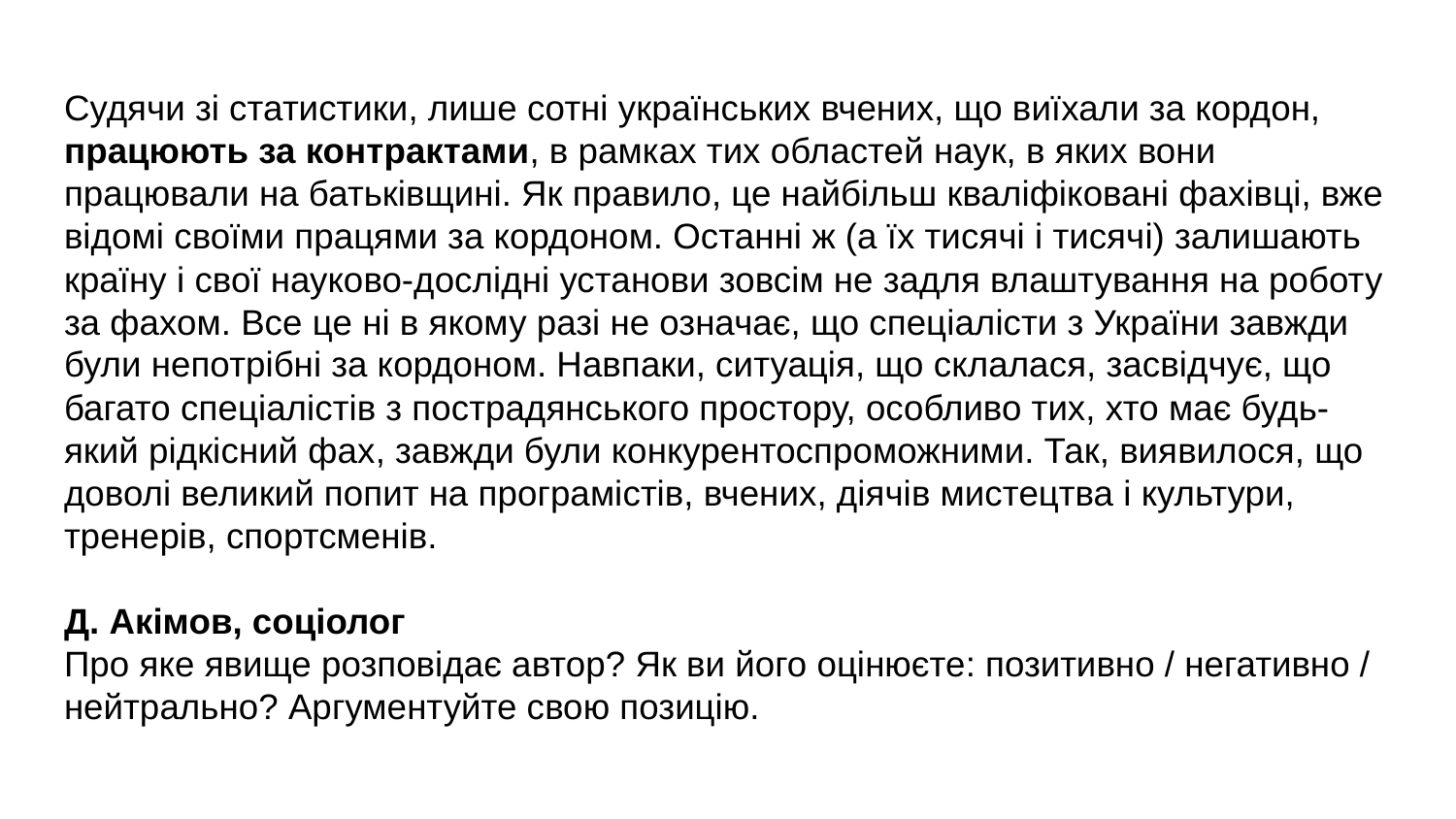

# Судячи зі статистики, лише сотні українських вчених, що виїхали за кордон, працюють за контрактами, в рамках тих областей наук, в яких вони працювали на батьківщині. Як правило, це найбільш кваліфіковані фахівці, вже відомі своїми працями за кордоном. Останні ж (а їх тисячі і тисячі) залишають країну і свої науково-дослідні установи зовсім не задля влаштування на роботу за фахом. Все це ні в якому разі не означає, що спеціалісти з України завжди були непотрібні за кордоном. Навпаки, ситуація, що склалася, засвідчує, що багато спеціалістів з пострадянського простору, особливо тих, хто має будь-який рідкісний фах, завжди були конкурентоспроможними. Так, виявилося, що доволі великий попит на програмістів, вчених, діячів мистецтва і культури, тренерів, спортсменів. Д. Акімов, соціолог Про яке явище розповідає автор? Як ви його оцінюєте: позитивно / негативно / нейтрально? Аргументуйте свою позицію.